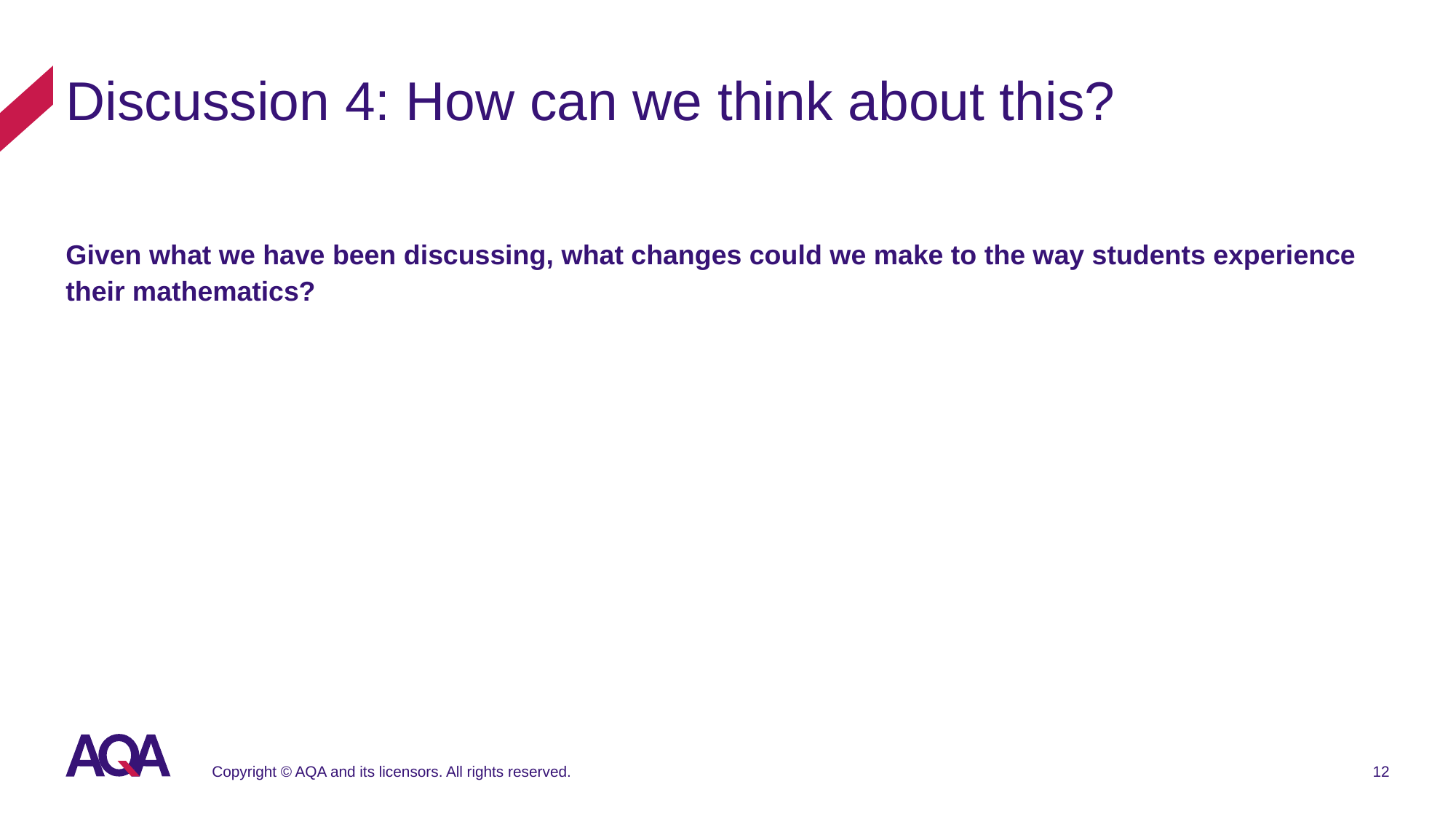

# Discussion 4: How can we think about this?
Given what we have been discussing, what changes could we make to the way students experience their mathematics?

Copyright © AQA and its licensors. All rights reserved.
12